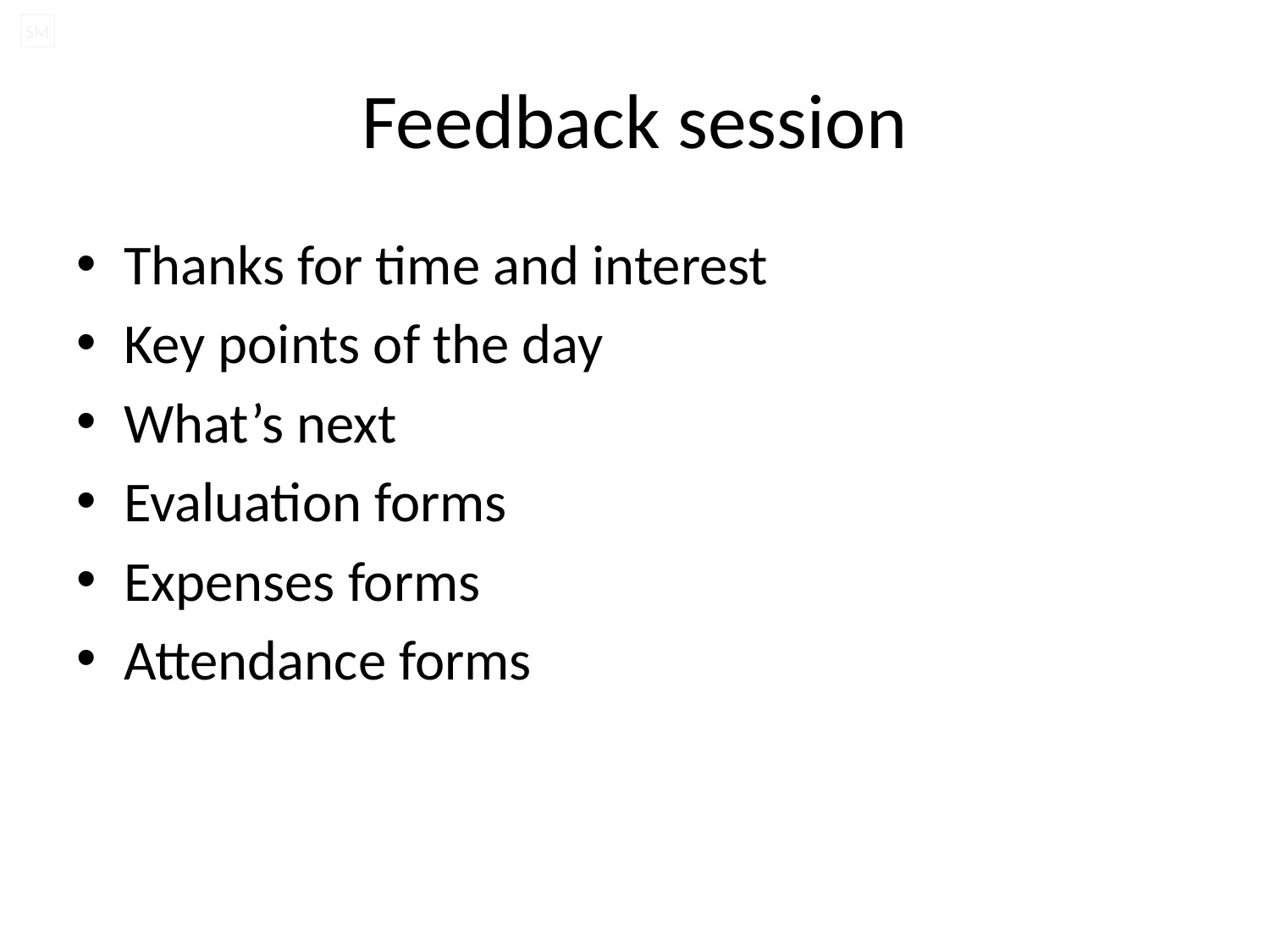

# Feedback session
Thanks for time and interest
Key points of the day
What’s next
Evaluation forms
Expenses forms
Attendance forms